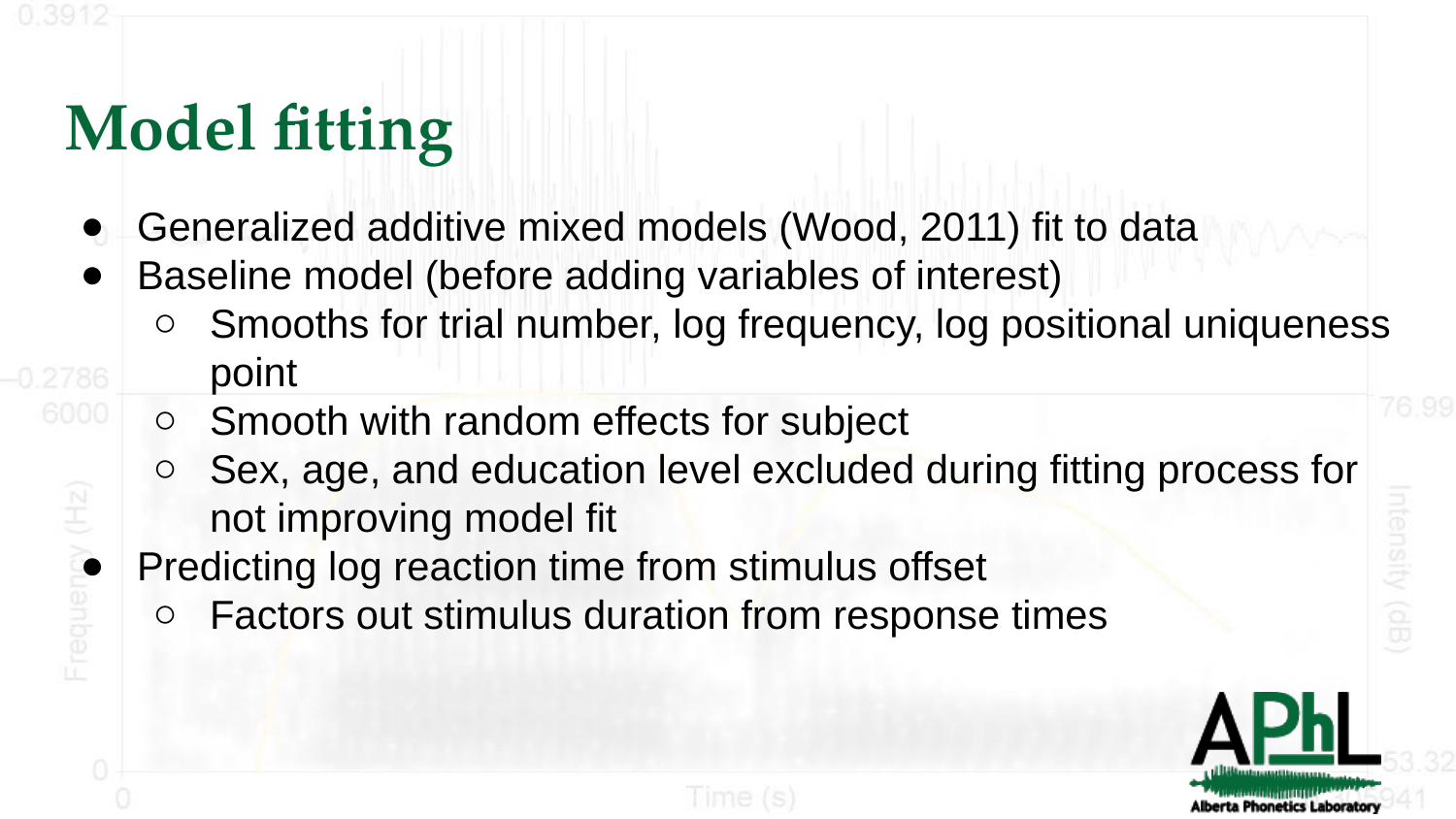

# Model fitting
Generalized additive mixed models (Wood, 2011) fit to data
Baseline model (before adding variables of interest)
Smooths for trial number, log frequency, log positional uniqueness point
Smooth with random effects for subject
Sex, age, and education level excluded during fitting process for not improving model fit
Predicting log reaction time from stimulus offset
Factors out stimulus duration from response times